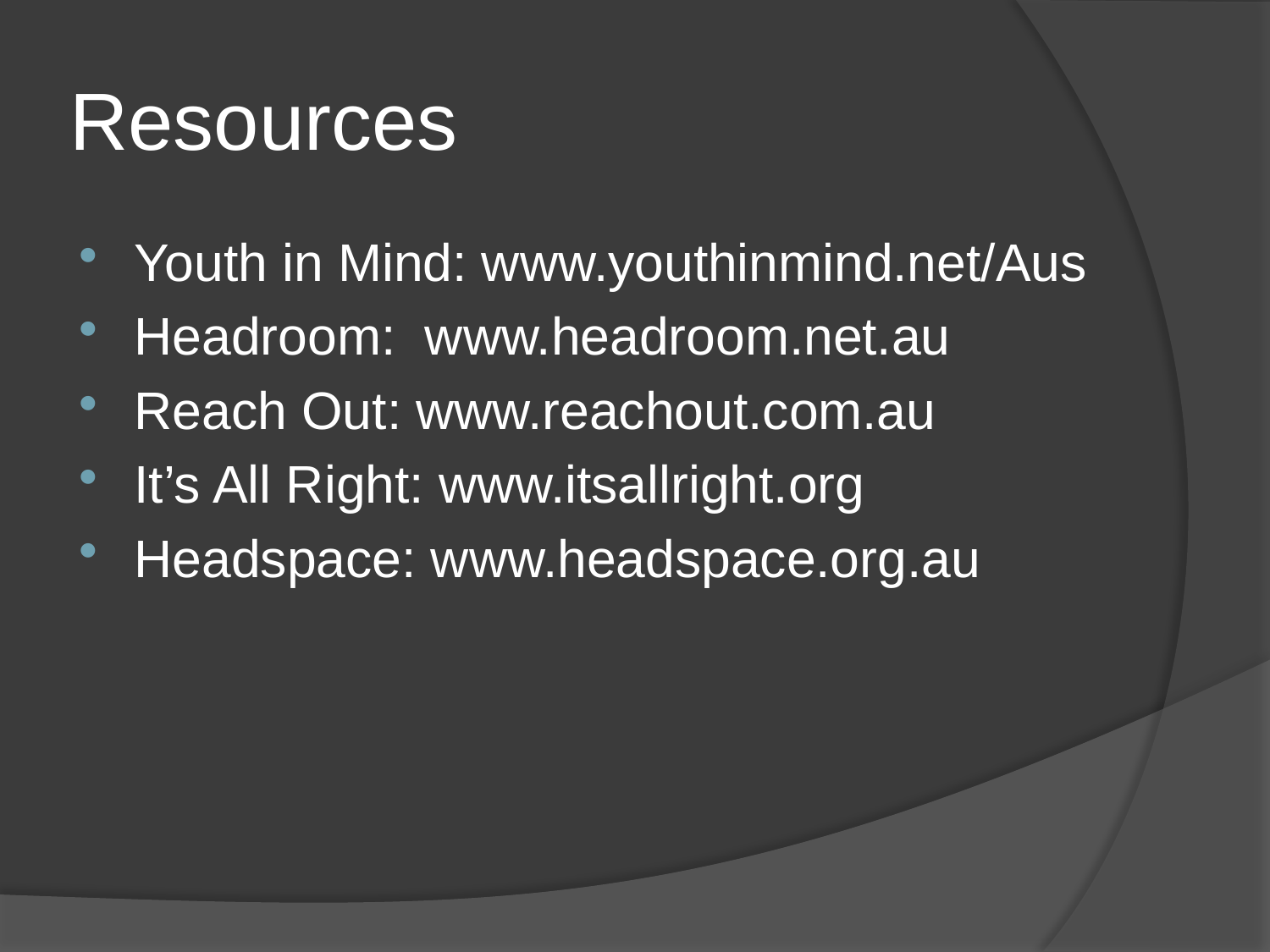

# Resources
Youth in Mind: www.youthinmind.net/Aus
Headroom:  www.headroom.net.au
Reach Out: www.reachout.com.au
It’s All Right: www.itsallright.org
Headspace: www.headspace.org.au